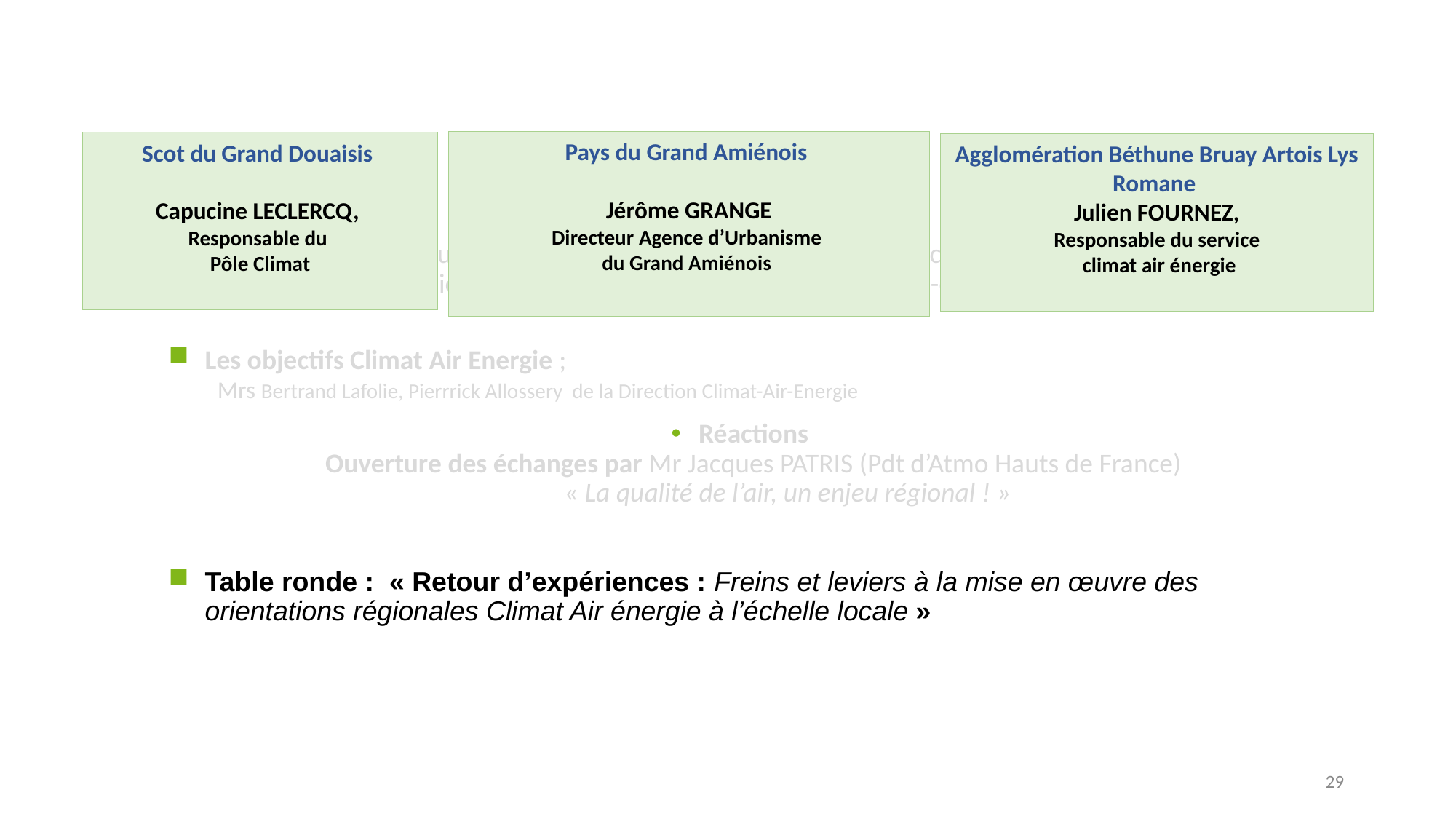

Pays du Grand Amiénois

Jérôme GRANGE
Directeur Agence d’Urbanisme
du Grand Amiénois

Scot du Grand Douaisis

Capucine LECLERCQ,
Responsable du
Pôle Climat

Agglomération Béthune Bruay Artois Lys Romane
 Julien FOURNEZ,
Responsable du service
 climat air énergie

Introduction
 Mr. Philippe Rapeneau, Vice-président de la Région Hauts-de-France en charge de la transition écologique, de la troisième révolution industrielle (TRI) et de la bio-économie

Les objectifs Climat Air Energie ;
  Mrs Bertrand Lafolie, Pierrrick Allossery  de la Direction Climat-Air-Energie
Réactions
Ouverture des échanges par Mr Jacques PATRIS (Pdt d’Atmo Hauts de France)
           « La qualité de l’air, un enjeu régional ! »

Table ronde :  « Retour d’expériences : Freins et leviers à la mise en œuvre des orientations régionales Climat Air énergie à l’échelle locale »
29